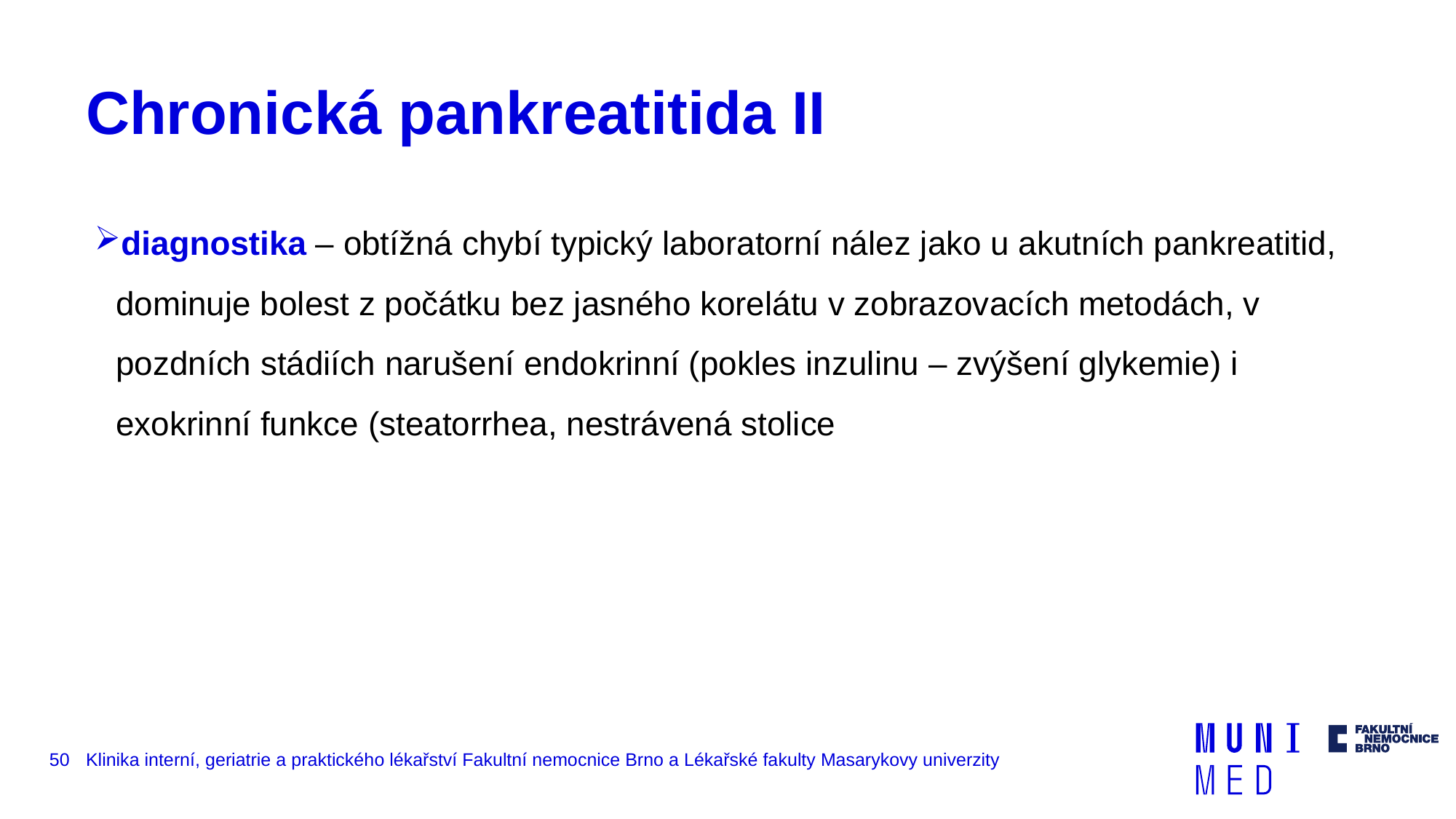

# Chronická pankreatitida II
diagnostika – obtížná chybí typický laboratorní nález jako u akutních pankreatitid, dominuje bolest z počátku bez jasného korelátu v zobrazovacích metodách, v pozdních stádiích narušení endokrinní (pokles inzulinu – zvýšení glykemie) i exokrinní funkce (steatorrhea, nestrávená stolice
50
Klinika interní, geriatrie a praktického lékařství Fakultní nemocnice Brno a Lékařské fakulty Masarykovy univerzity